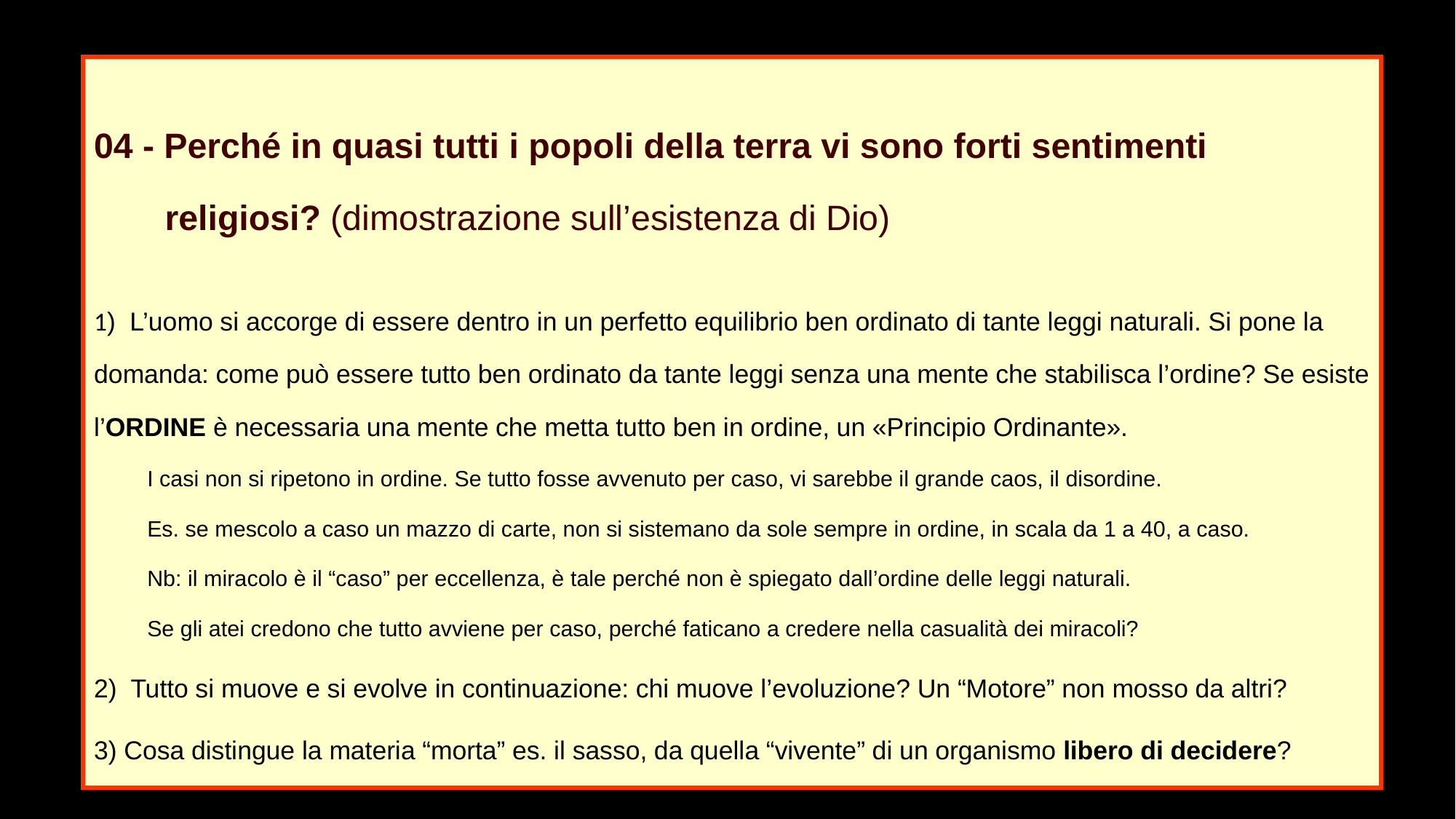

04 - Perché in quasi tutti i popoli della terra vi sono forti sentimenti religiosi? (dimostrazione sull’esistenza di Dio)

1)  L’uomo si accorge di essere dentro in un perfetto equilibrio ben ordinato di tante leggi naturali. Si pone la domanda: come può essere tutto ben ordinato da tante leggi senza una mente che stabilisca l’ordine? Se esiste l’ORDINE è necessaria una mente che metta tutto ben in ordine, un «Principio Ordinante».
I casi non si ripetono in ordine. Se tutto fosse avvenuto per caso, vi sarebbe il grande caos, il disordine.
Es. se mescolo a caso un mazzo di carte, non si sistemano da sole sempre in ordine, in scala da 1 a 40, a caso.
Nb: il miracolo è il “caso” per eccellenza, è tale perché non è spiegato dall’ordine delle leggi naturali.
Se gli atei credono che tutto avviene per caso, perché faticano a credere nella casualità dei miracoli?
2)  Tutto si muove e si evolve in continuazione: chi muove l’evoluzione? Un “Motore” non mosso da altri?
3) Cosa distingue la materia “morta” es. il sasso, da quella “vivente” di un organismo libero di decidere?